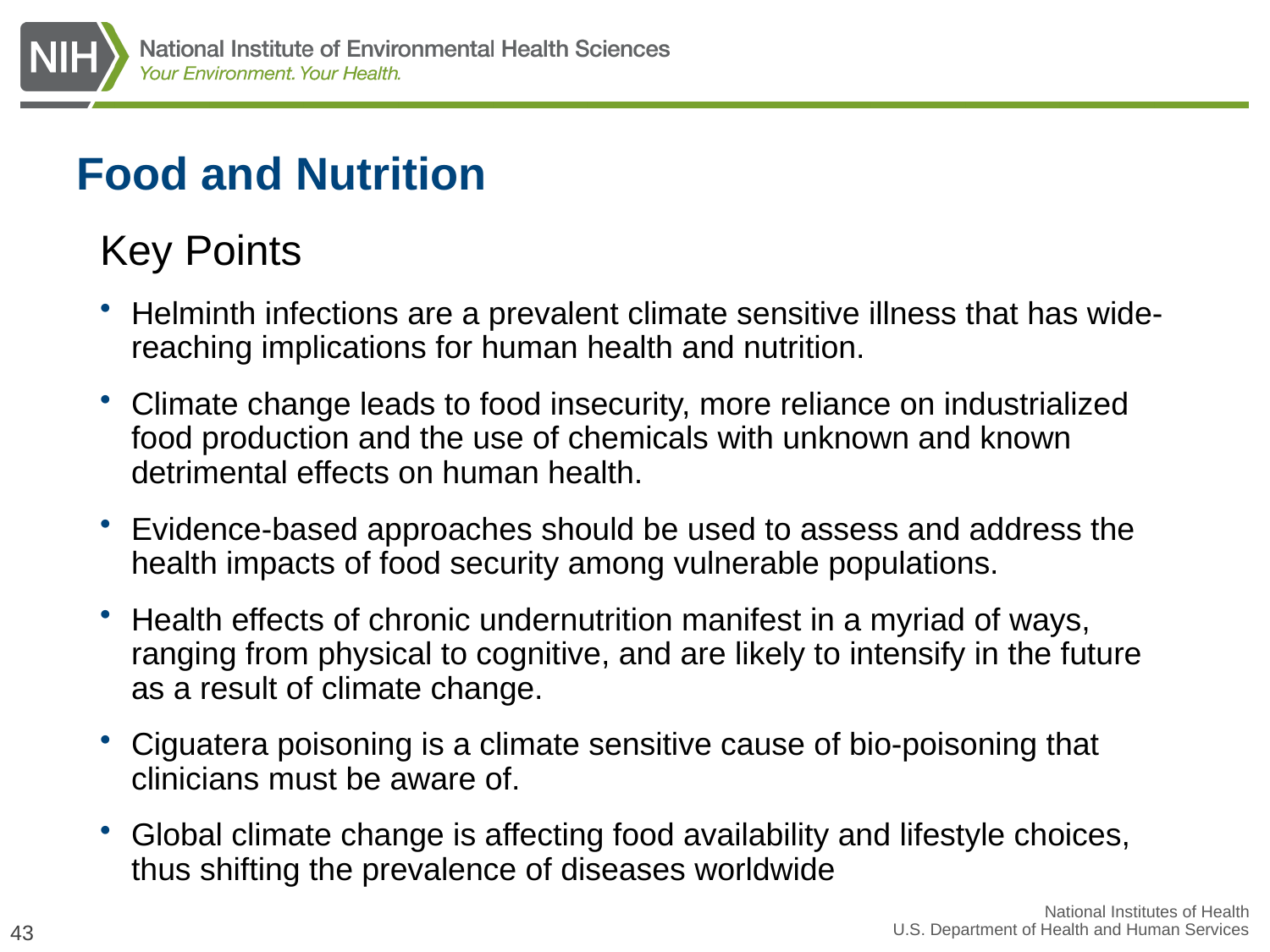

# Food and Nutrition
Key Points
Helminth infections are a prevalent climate sensitive illness that has wide-reaching implications for human health and nutrition.
Climate change leads to food insecurity, more reliance on industrialized food production and the use of chemicals with unknown and known detrimental effects on human health.
Evidence-based approaches should be used to assess and address the health impacts of food security among vulnerable populations.
Health effects of chronic undernutrition manifest in a myriad of ways, ranging from physical to cognitive, and are likely to intensify in the future as a result of climate change.
Ciguatera poisoning is a climate sensitive cause of bio-poisoning that clinicians must be aware of.
Global climate change is affecting food availability and lifestyle choices, thus shifting the prevalence of diseases worldwide